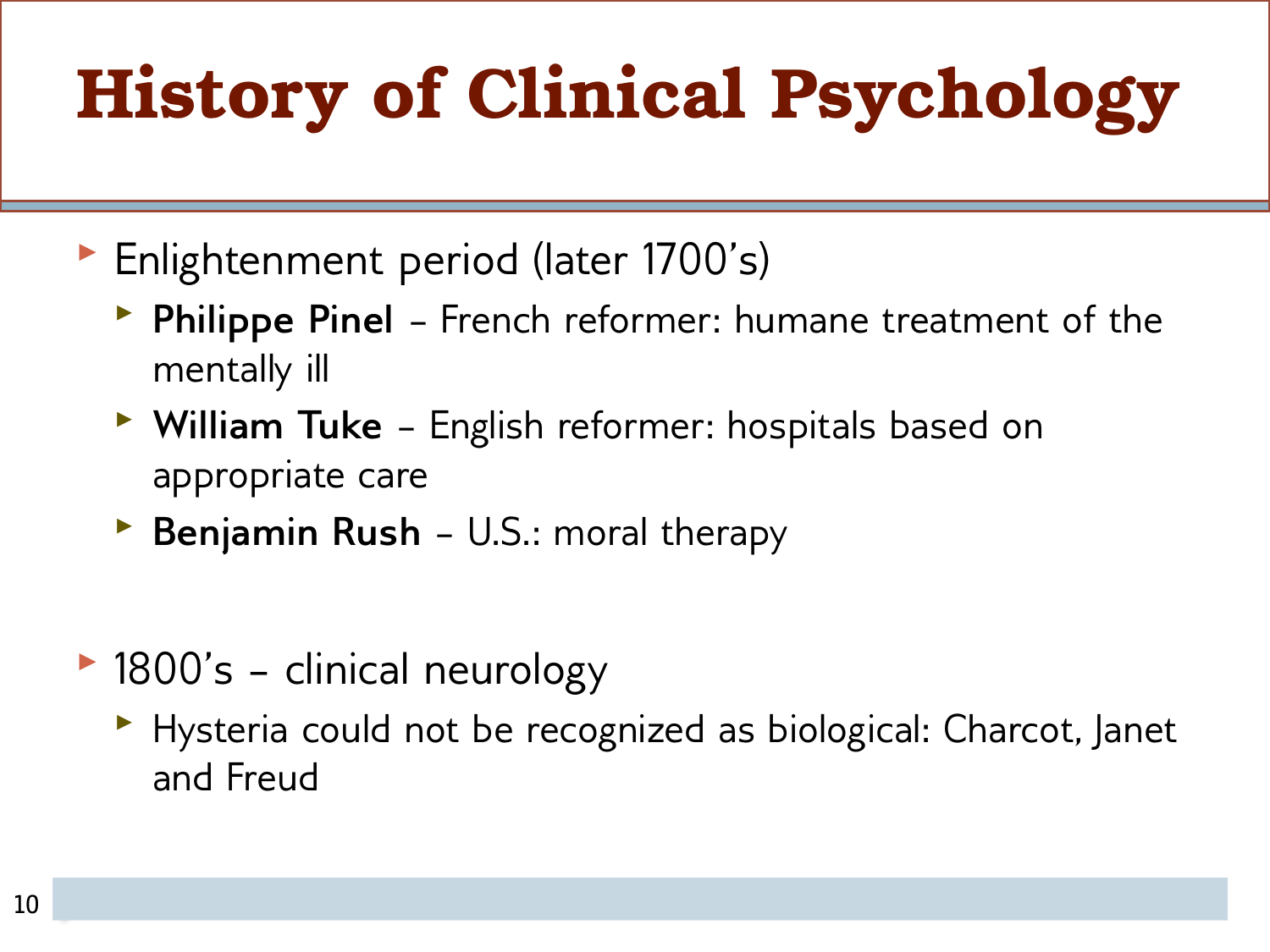

# History of Clinical Psychology
0
Enlightenment period (later 1700’s)
Philippe Pinel – French reformer: humane treatment of the mentally ill
William Tuke – English reformer: hospitals based on appropriate care
Benjamin Rush – U.S.: moral therapy

1800’s – clinical neurology
Hysteria could not be recognized as biological: Charcot, Janet and Freud
10